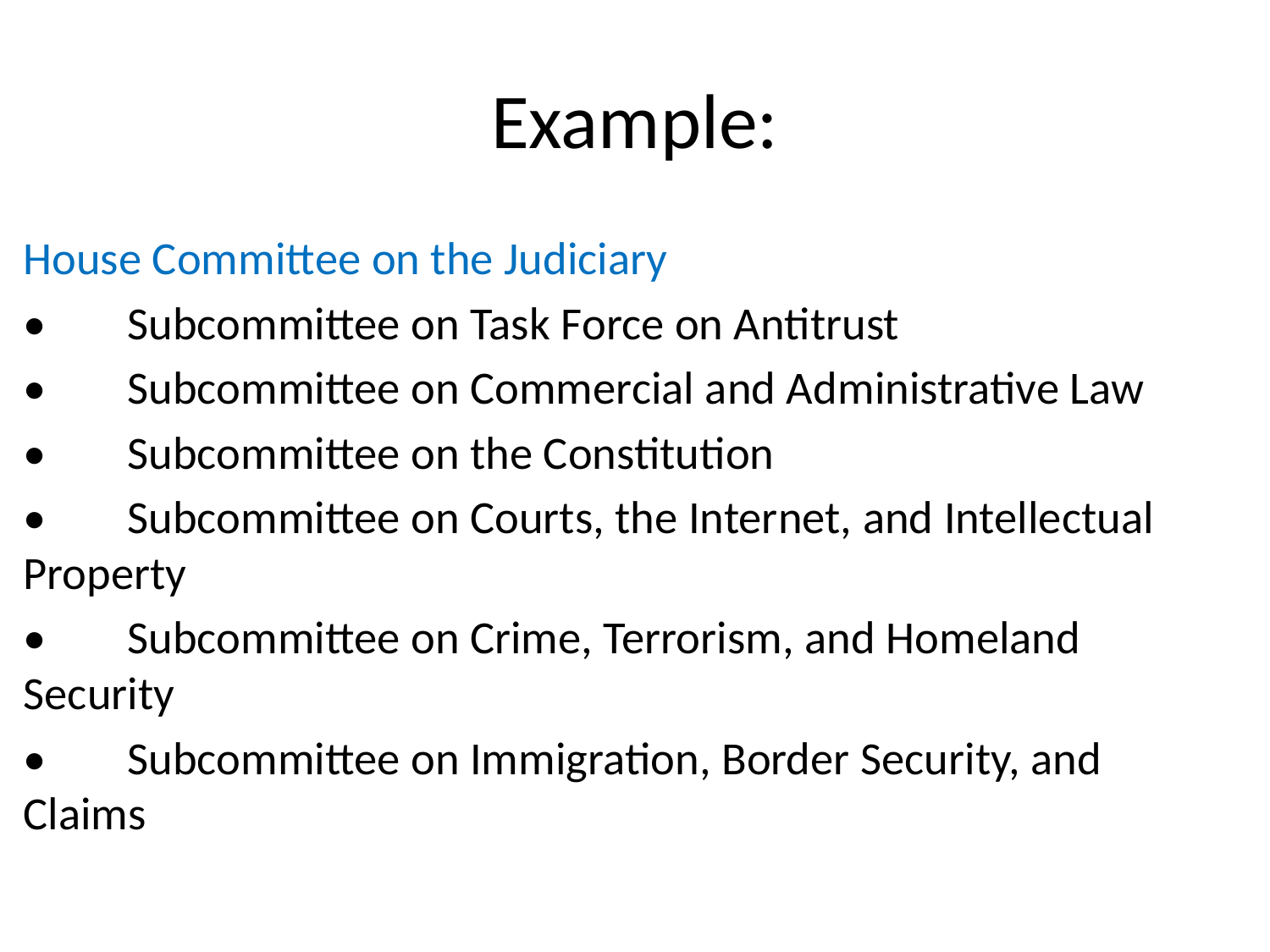

# Example:
House Committee on the Judiciary
•	Subcommittee on Task Force on Antitrust
•	Subcommittee on Commercial and Administrative Law
•	Subcommittee on the Constitution
•	Subcommittee on Courts, the Internet, and Intellectual 	Property
•	Subcommittee on Crime, Terrorism, and Homeland 	Security
•	Subcommittee on Immigration, Border Security, and 	Claims